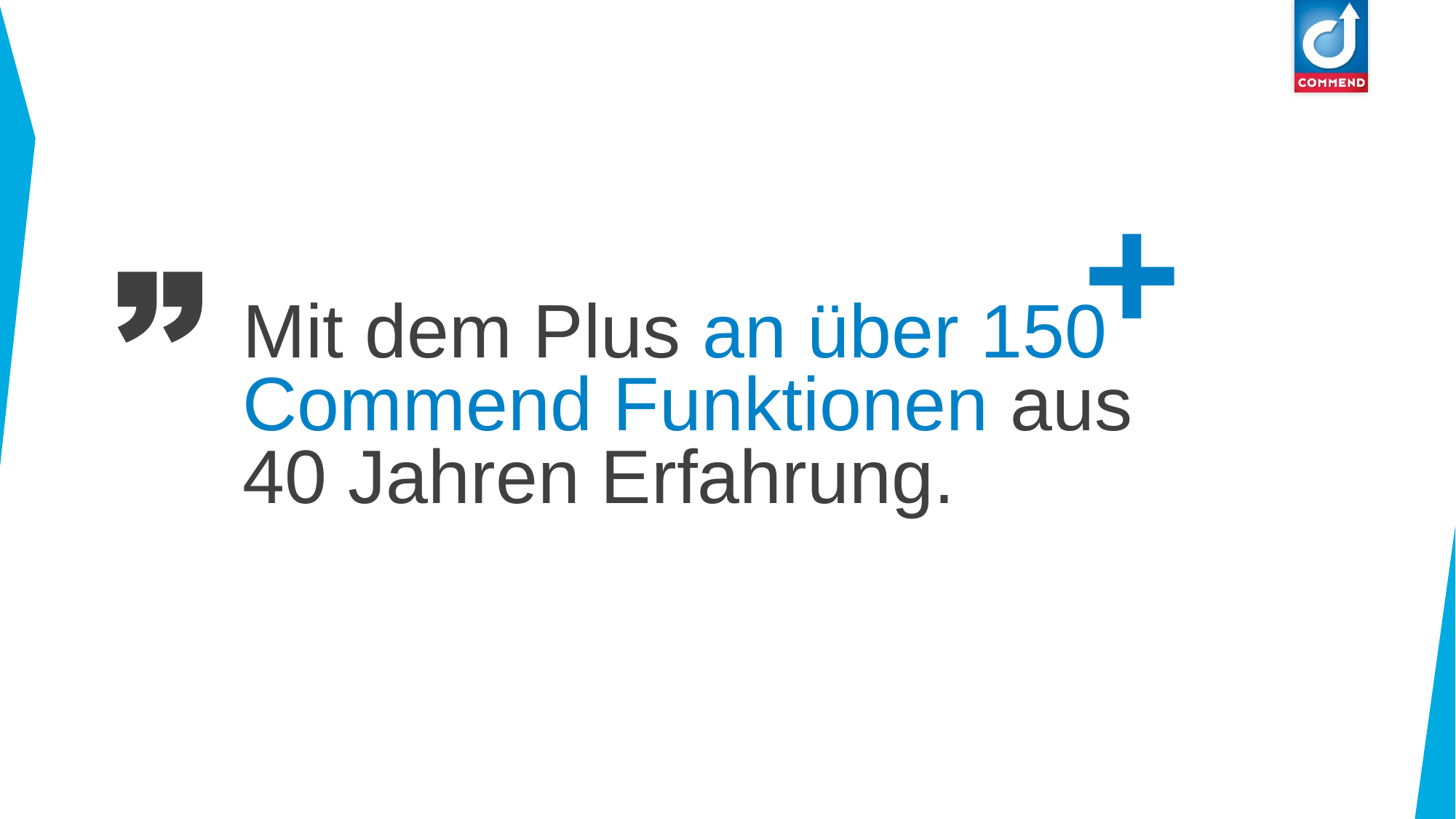

# Mit dem Plus an über 150 Commend Funktionen aus 40 Jahren Erfahrung.